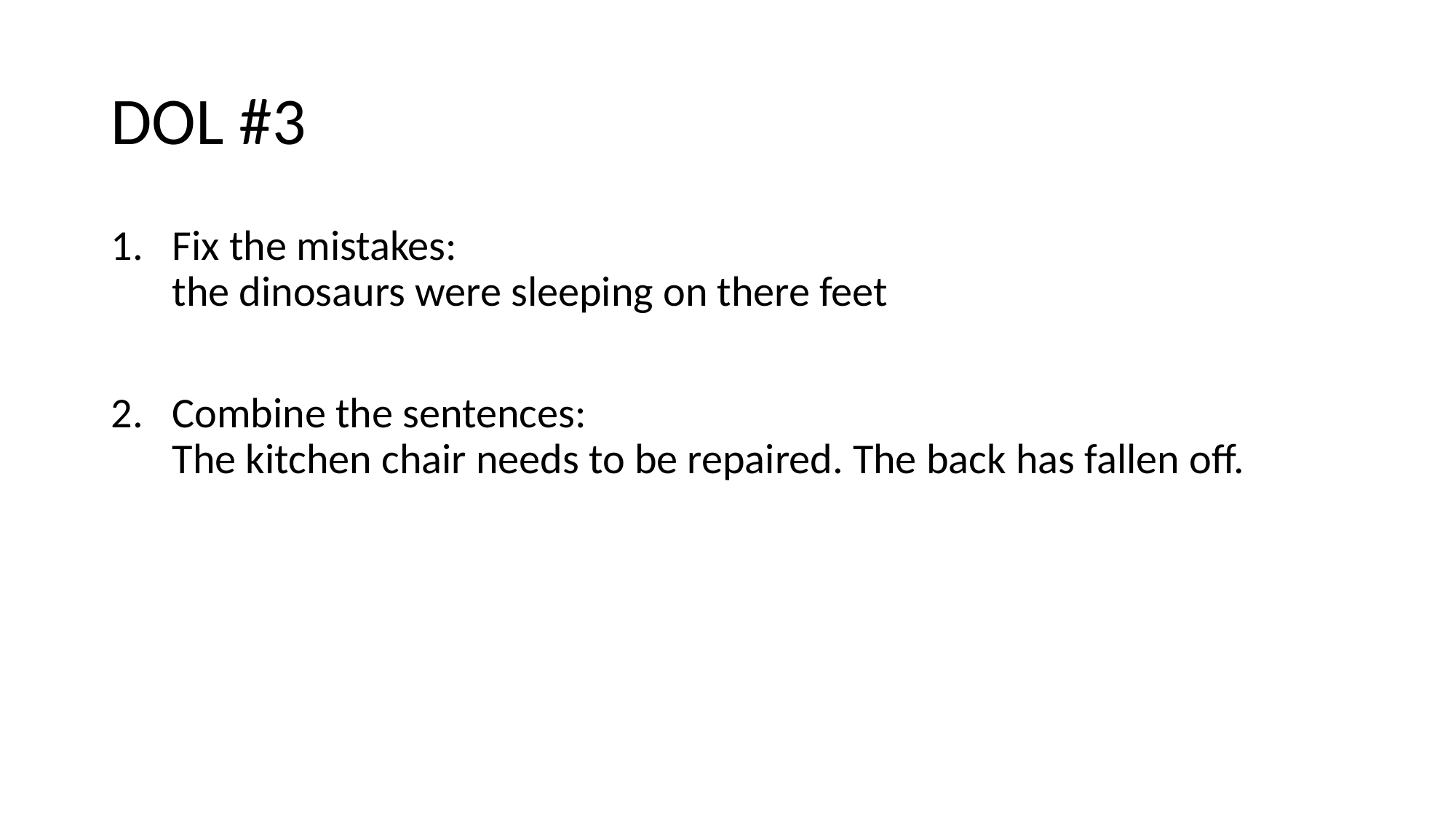

# DOL #3
Fix the mistakes:
the dinosaurs were sleeping on there feet

Combine the sentences:
The kitchen chair needs to be repaired. The back has fallen off.